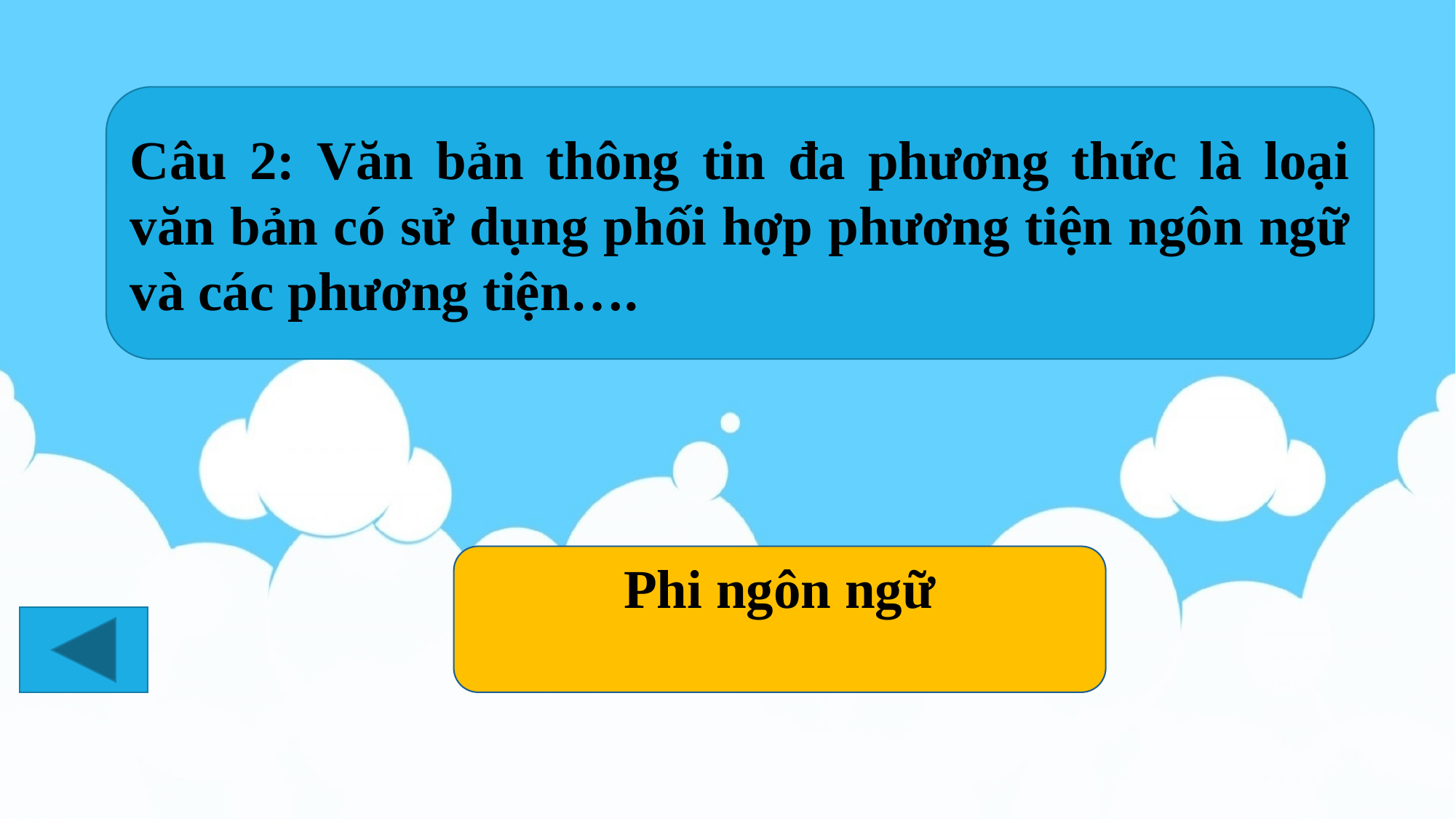

Câu 2: Văn bản thông tin đa phương thức là loại văn bản có sử dụng phối hợp phương tiện ngôn ngữ và các phương tiện….
Phi ngôn ngữ